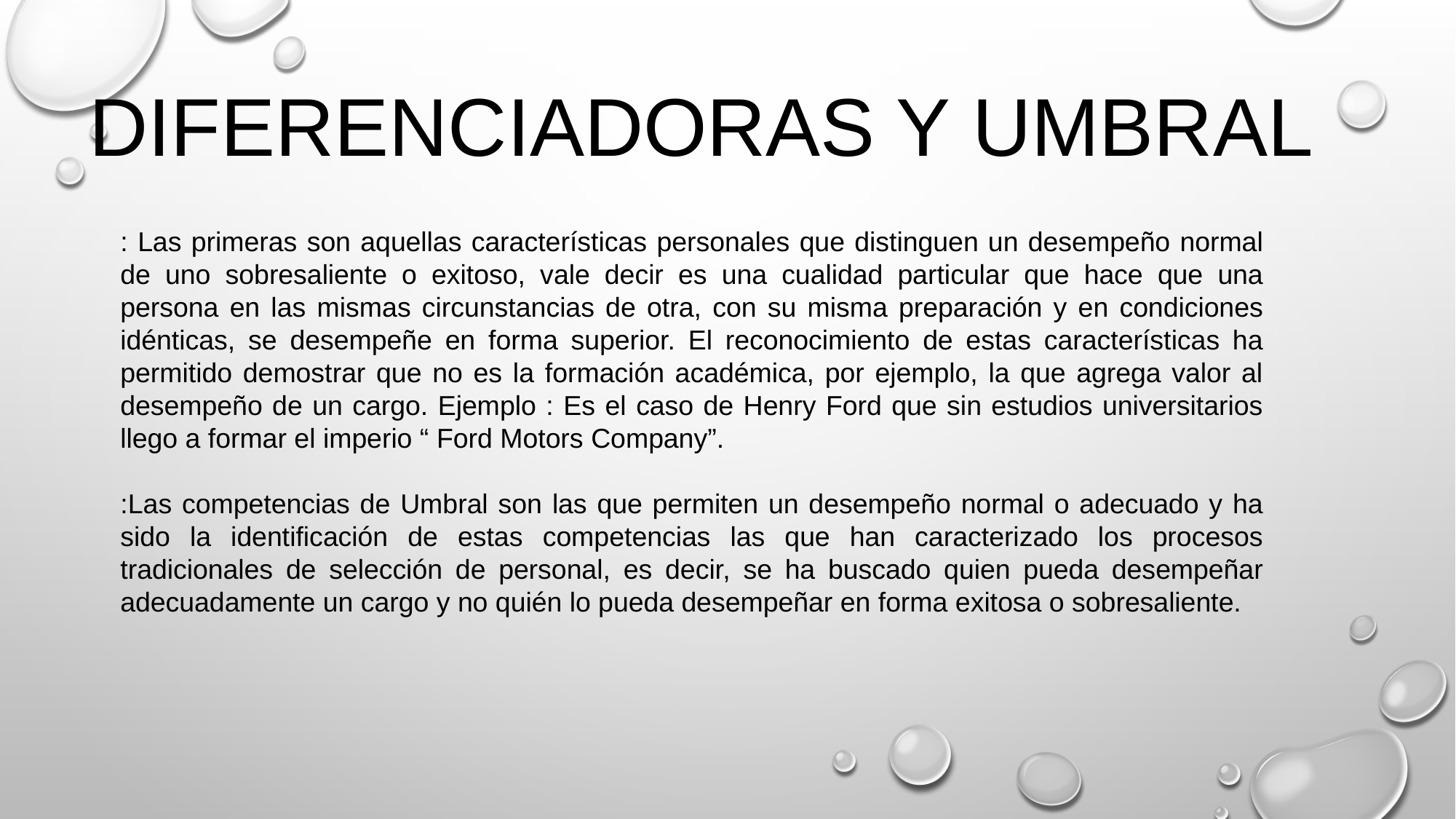

DIFERENCIADORAS Y UMBRAL
: Las primeras son aquellas características personales que distinguen un desempeño normal de uno sobresaliente o exitoso, vale decir es una cualidad particular que hace que una persona en las mismas circunstancias de otra, con su misma preparación y en condiciones idénticas, se desempeñe en forma superior. El reconocimiento de estas características ha permitido demostrar que no es la formación académica, por ejemplo, la que agrega valor al desempeño de un cargo. Ejemplo : Es el caso de Henry Ford que sin estudios universitarios llego a formar el imperio “ Ford Motors Company”.

:Las competencias de Umbral son las que permiten un desempeño normal o adecuado y ha sido la identificación de estas competencias las que han caracterizado los procesos tradicionales de selección de personal, es decir, se ha buscado quien pueda desempeñar adecuadamente un cargo y no quién lo pueda desempeñar en forma exitosa o sobresaliente.